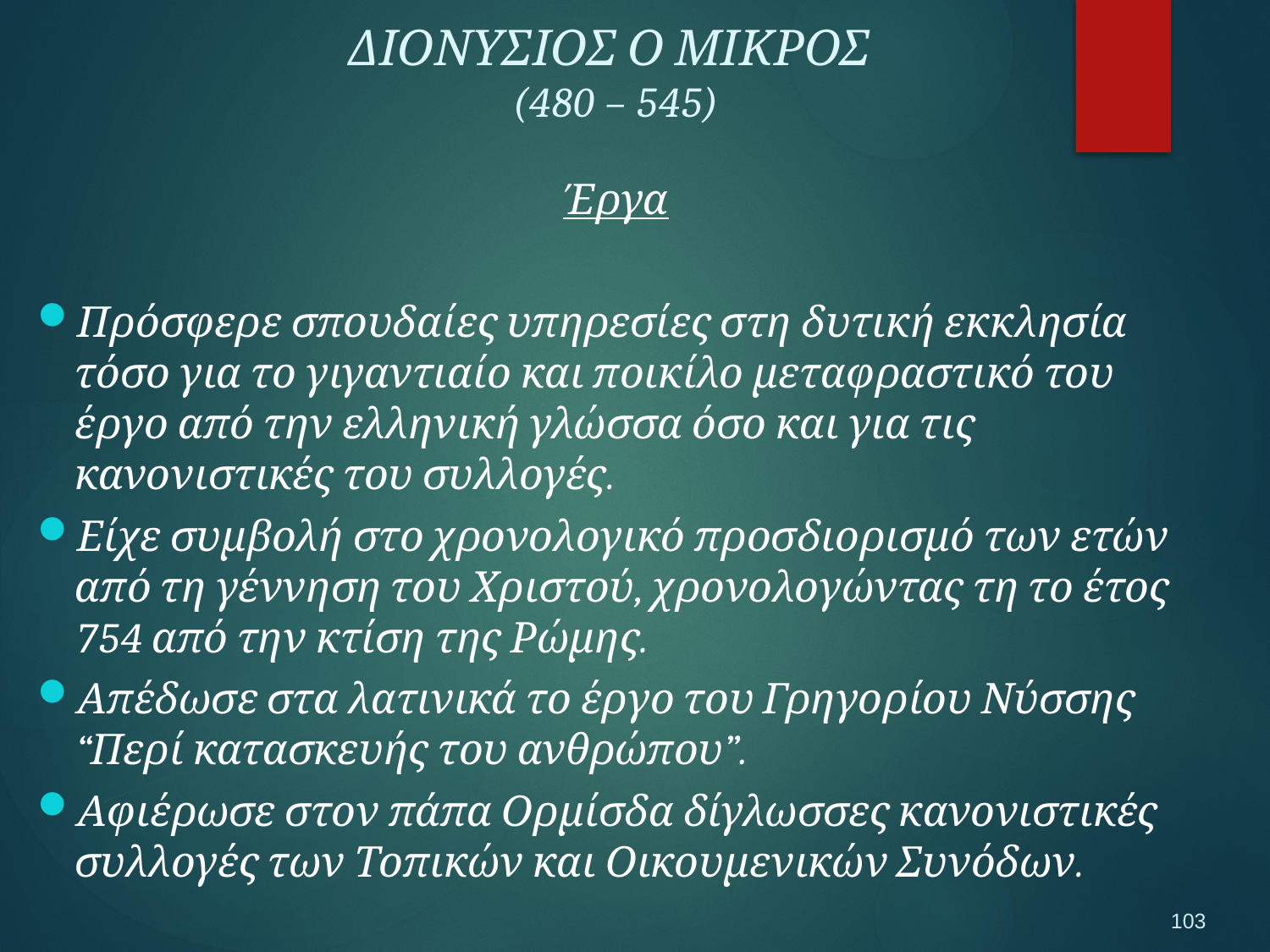

ΔΙΟΝΥΣΙΟΣ Ο ΜΙΚΡΟΣ
(480 – 545)
Έργα

Πρόσφερε σπουδαίες υπηρεσίες στη δυτική εκκλησία τόσο για το γιγαντιαίο και ποικίλο μεταφραστικό του έργο από την ελληνική γλώσσα όσο και για τις κανονιστικές του συλλογές.
Είχε συμβολή στο χρονολογικό προσδιορισμό των ετών από τη γέννηση του Χριστού, χρονολογώντας τη το έτος 754 από την κτίση της Ρώμης.
Απέδωσε στα λατινικά το έργο του Γρηγορίου Νύσσης “Περί κατασκευής του ανθρώπου”.
Αφιέρωσε στον πάπα Ορμίσδα δίγλωσσες κανονιστικές συλλογές των Τοπικών και Οικουμενικών Συνόδων.
103